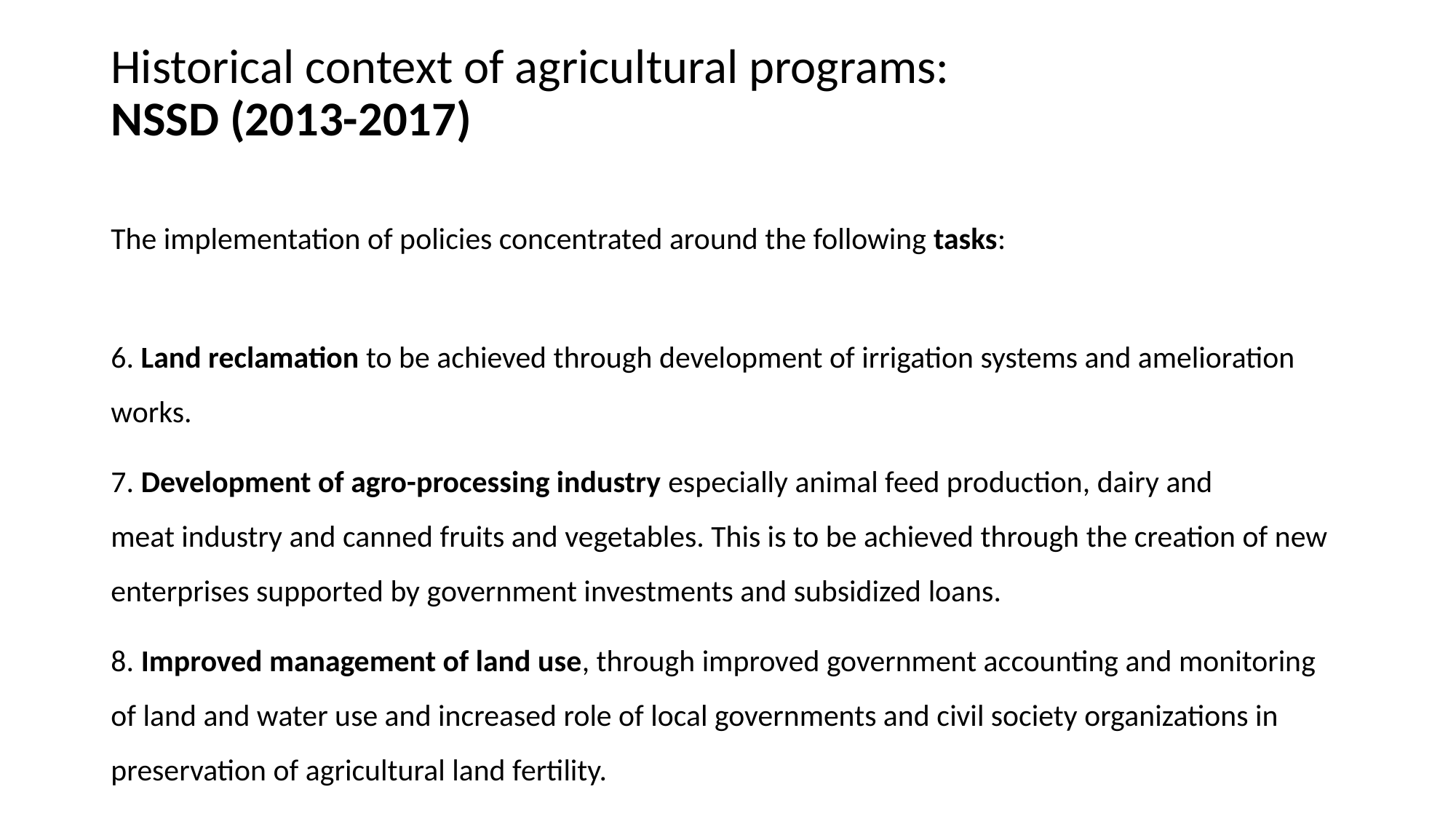

# Historical context of agricultural programs: NSSD (2013-2017)
The implementation of policies concentrated around the following tasks:

6. Land reclamation to be achieved through development of irrigation systems and amelioration works.
7. Development of agro-processing industry especially animal feed production, dairy and
meat industry and canned fruits and vegetables. This is to be achieved through the creation of new enterprises supported by government investments and subsidized loans.
8. Improved management of land use, through improved government accounting and monitoring of land and water use and increased role of local governments and civil society organizations in preservation of agricultural land fertility.